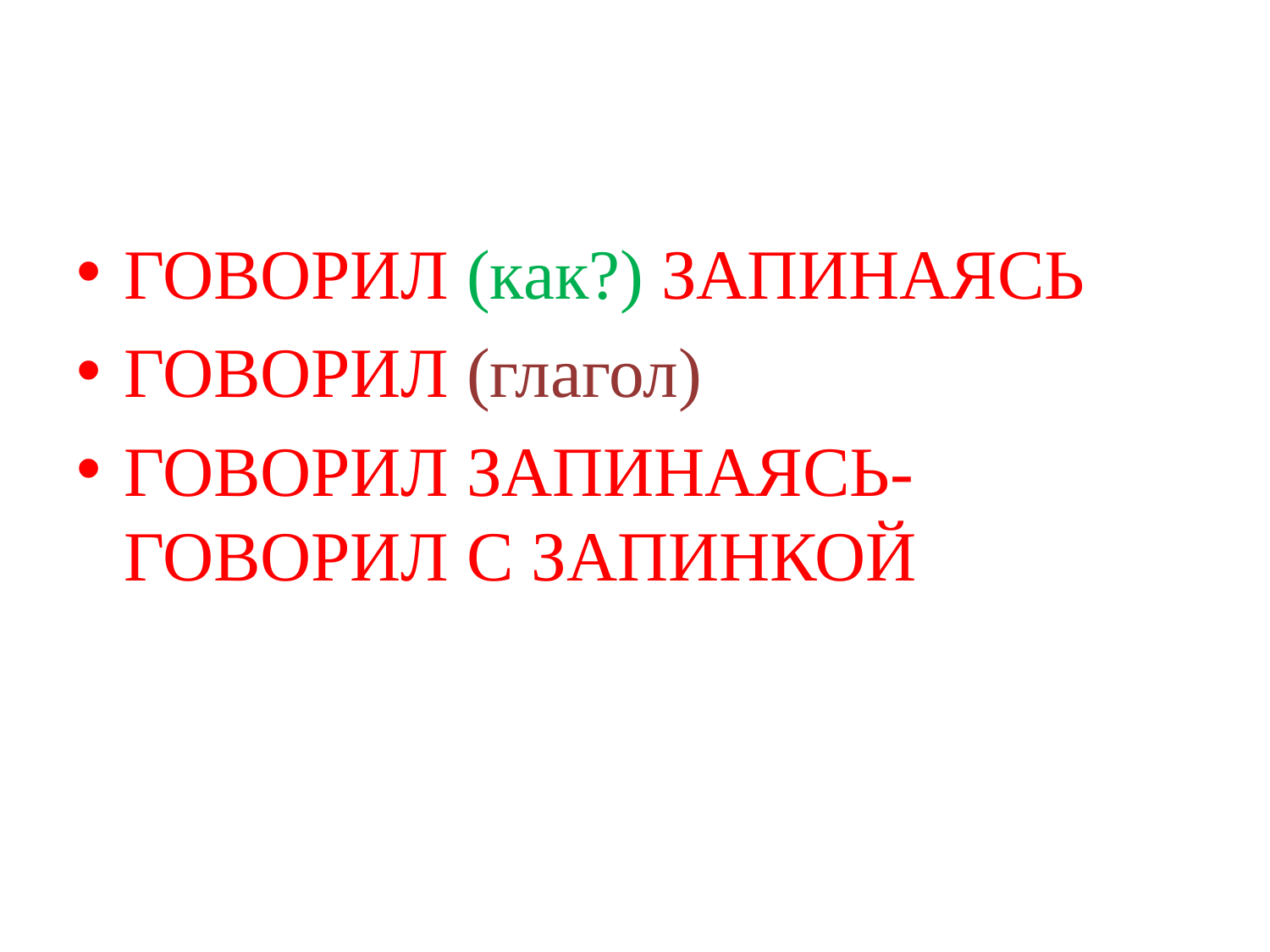

#
ГОВОРИЛ (как?) ЗАПИНАЯСЬ
ГОВОРИЛ (глагол)
ГОВОРИЛ ЗАПИНАЯСЬ- ГОВОРИЛ С ЗАПИНКОЙ